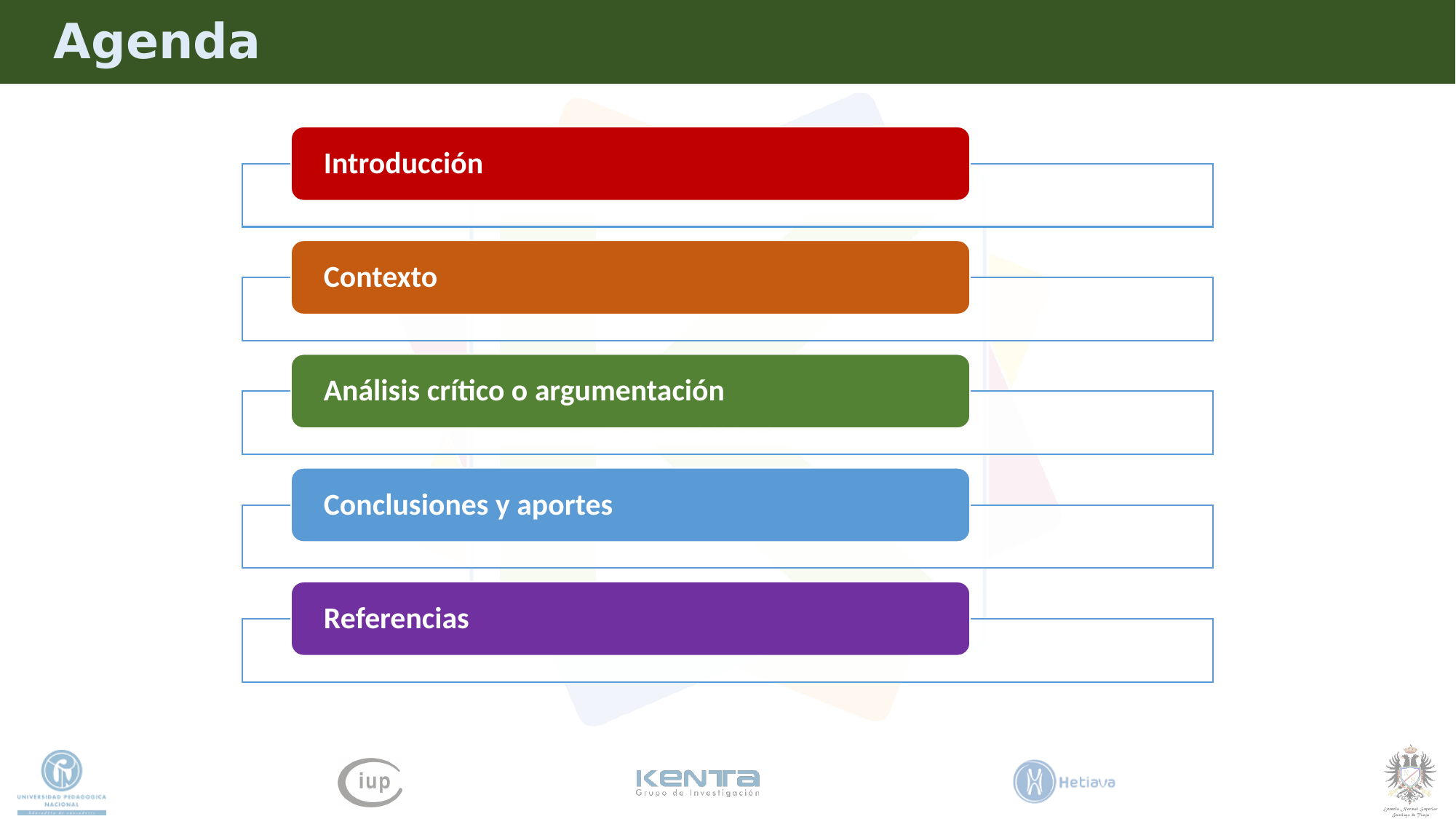

# Agenda
Introducción
Contexto
Análisis crítico o argumentación
Conclusiones y aportes
Referencias